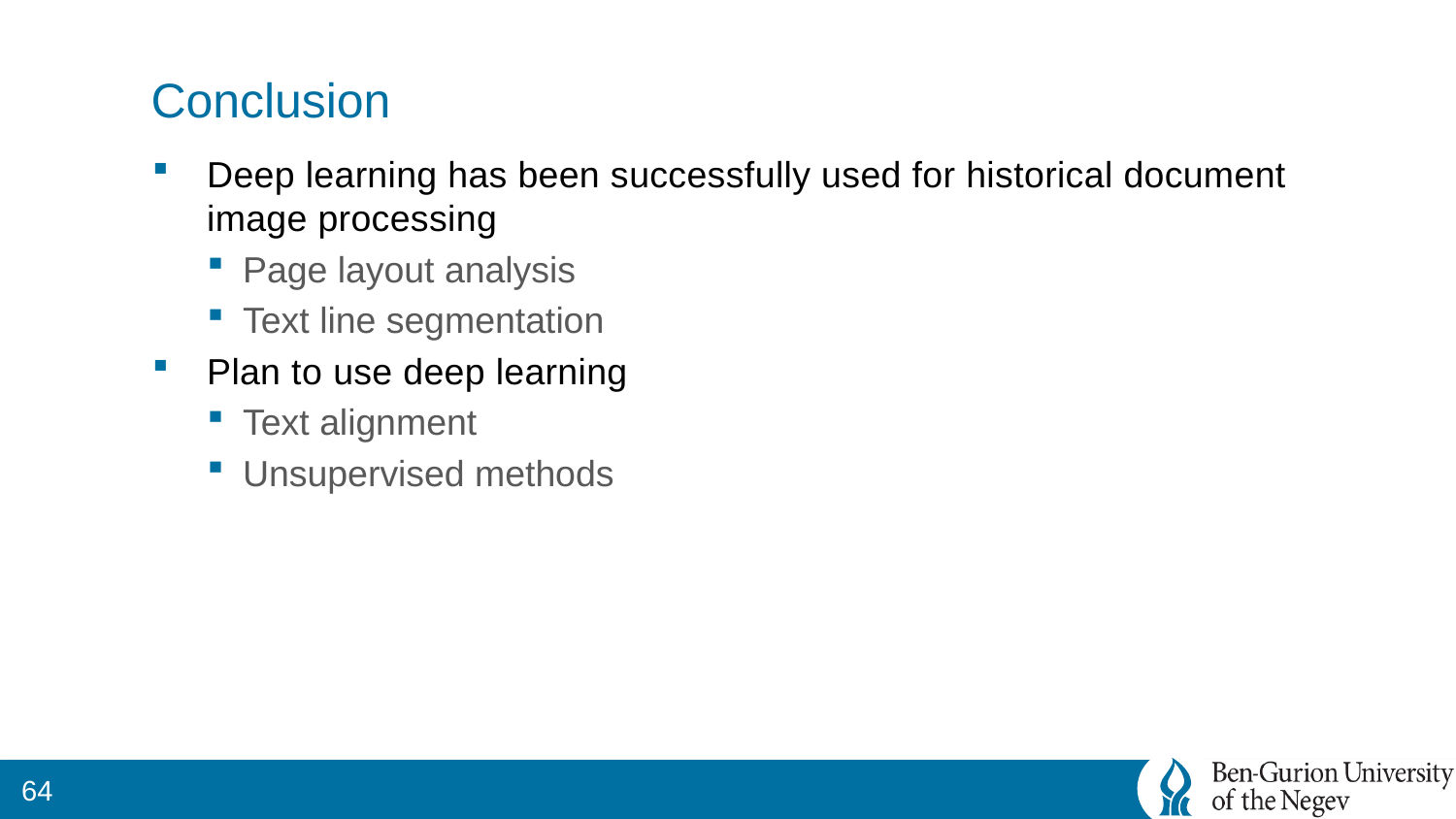

# Conclusion
Deep learning has been successfully used for historical document image processing
Page layout analysis
Text line segmentation
Plan to use deep learning
Text alignment
Unsupervised methods